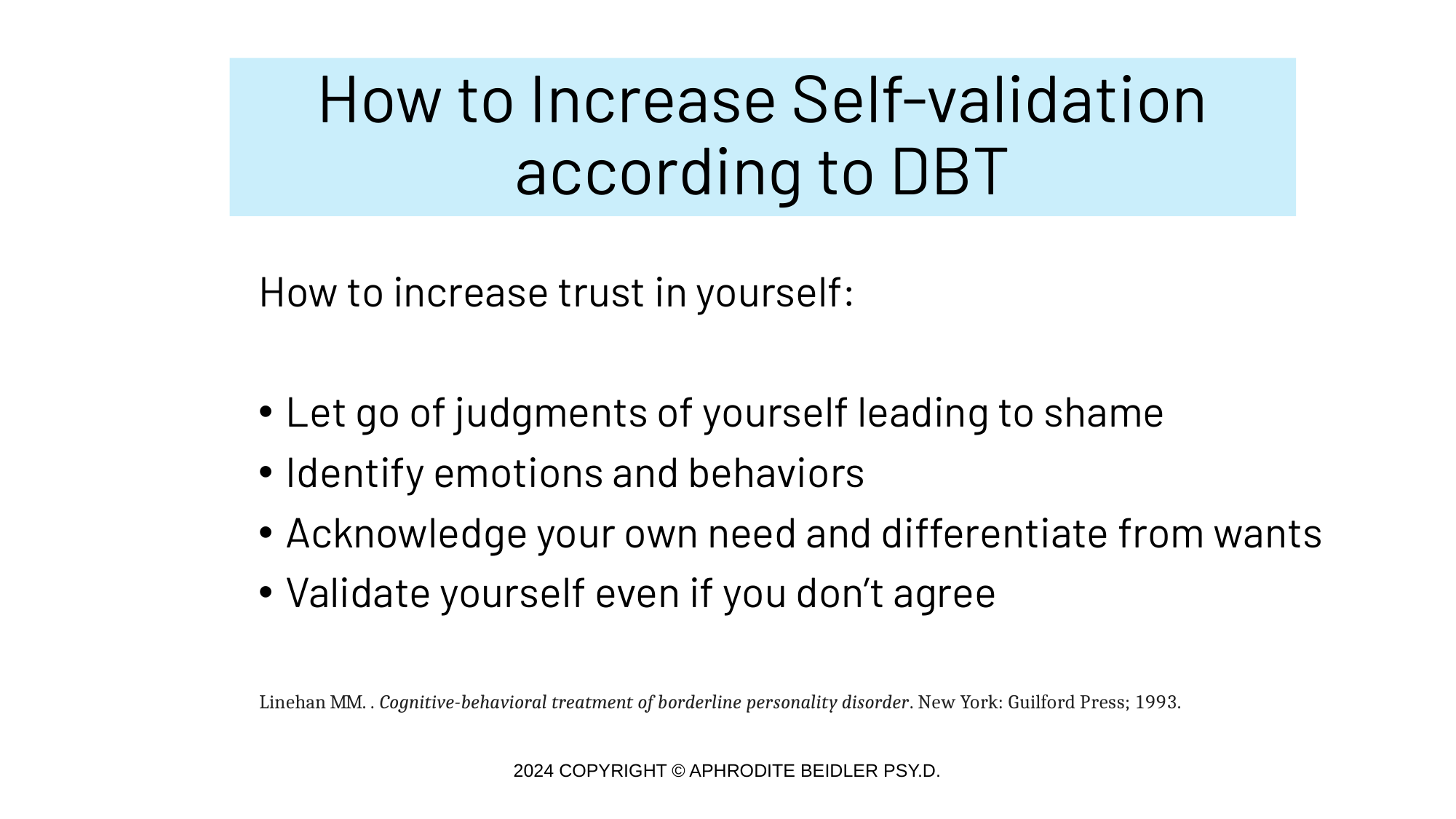

# How to Increase Self-validation according to DBT

How to increase trust in yourself:

Let go of judgments of yourself leading to shame
Identify emotions and behaviors
Acknowledge your own need and differentiate from wants
Validate yourself even if you don’t agree

Linehan MM. . Cognitive-behavioral treatment of borderline personality disorder. New York: Guilford Press; 1993.

2024 COPYRIGHT © APHRODITE BEIDLER PSY.D.